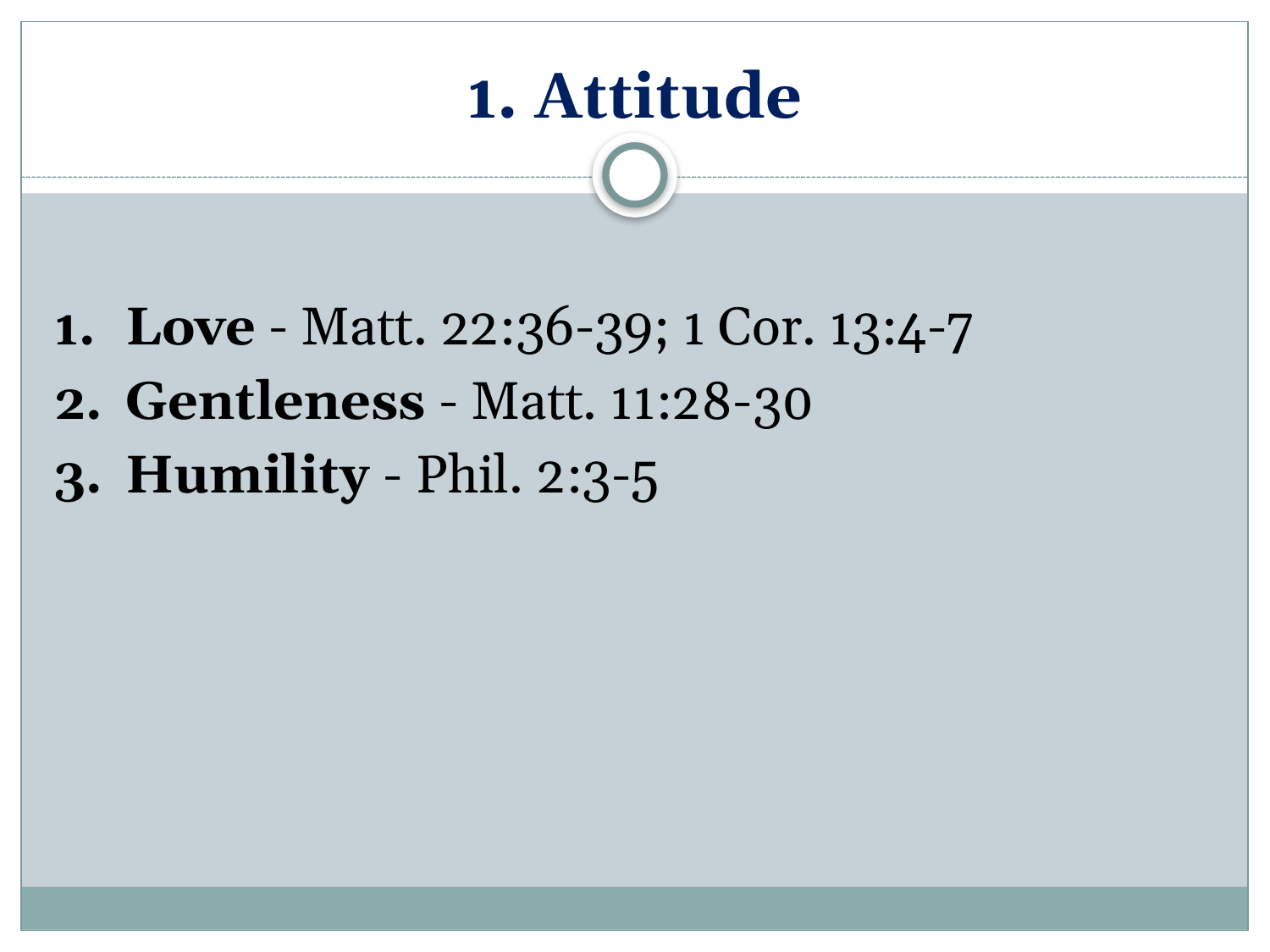

# 1. Attitude

Love - Matt. 22:36-39; 1 Cor. 13:4-7
Gentleness - Matt. 11:28-30
Humility - Phil. 2:3-5